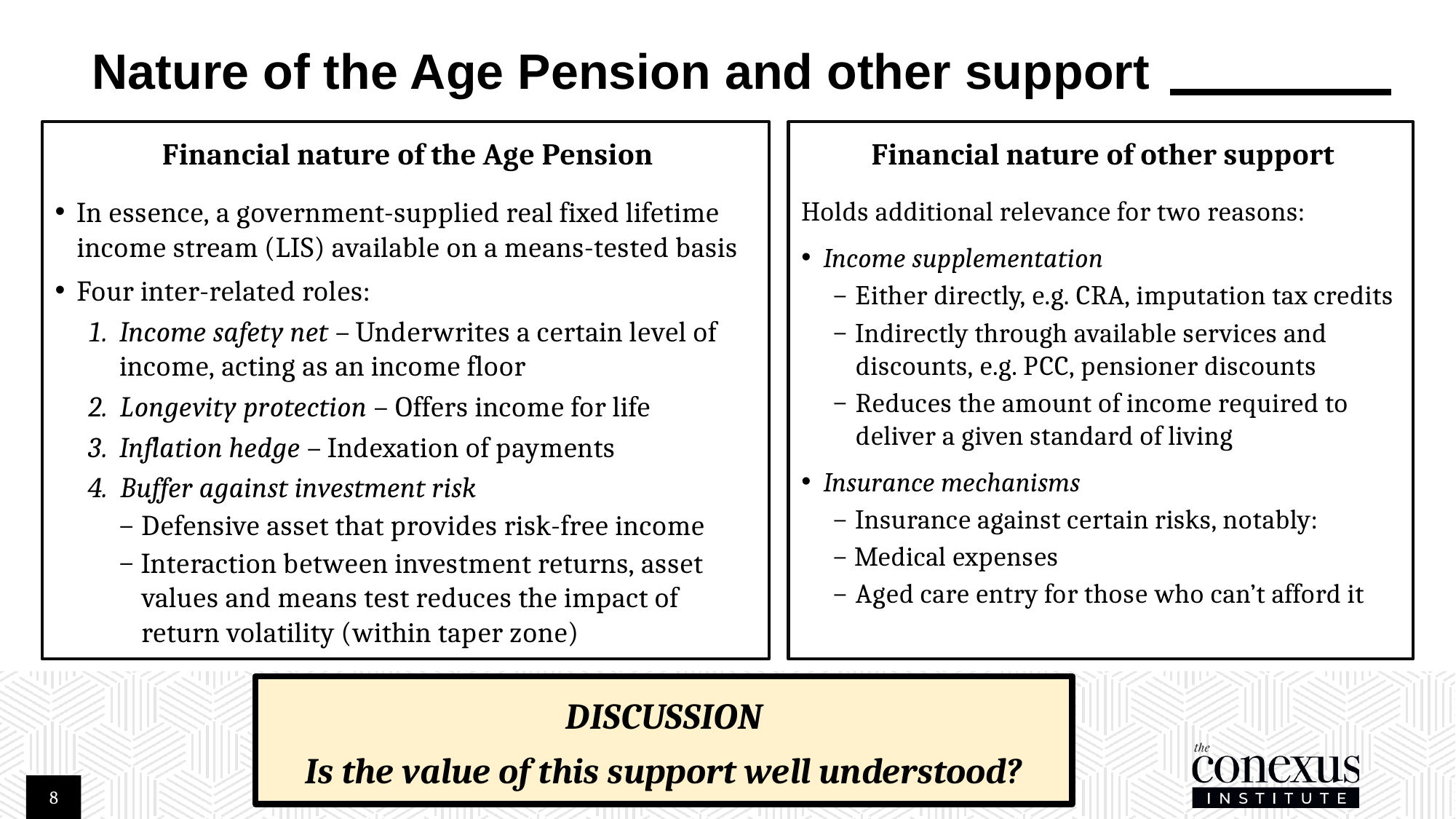

# Nature of the Age Pension and other support
Financial nature of the Age Pension
In essence, a government-supplied real fixed lifetime income stream (LIS) available on a means-tested basis
Four inter-related roles:
Income safety net – Underwrites a certain level of income, acting as an income floor
Longevity protection – Offers income for life
Inflation hedge – Indexation of payments
Buffer against investment risk
Defensive asset that provides risk-free income
Interaction between investment returns, asset values and means test reduces the impact of return volatility (within taper zone)
Financial nature of other support
Holds additional relevance for two reasons:
Income supplementation
Either directly, e.g. CRA, imputation tax credits
Indirectly through available services and discounts, e.g. PCC, pensioner discounts
Reduces the amount of income required to deliver a given standard of living
Insurance mechanisms
Insurance against certain risks, notably:
Medical expenses
Aged care entry for those who can’t afford it
DISCUSSION
Is the value of this support well understood?
8